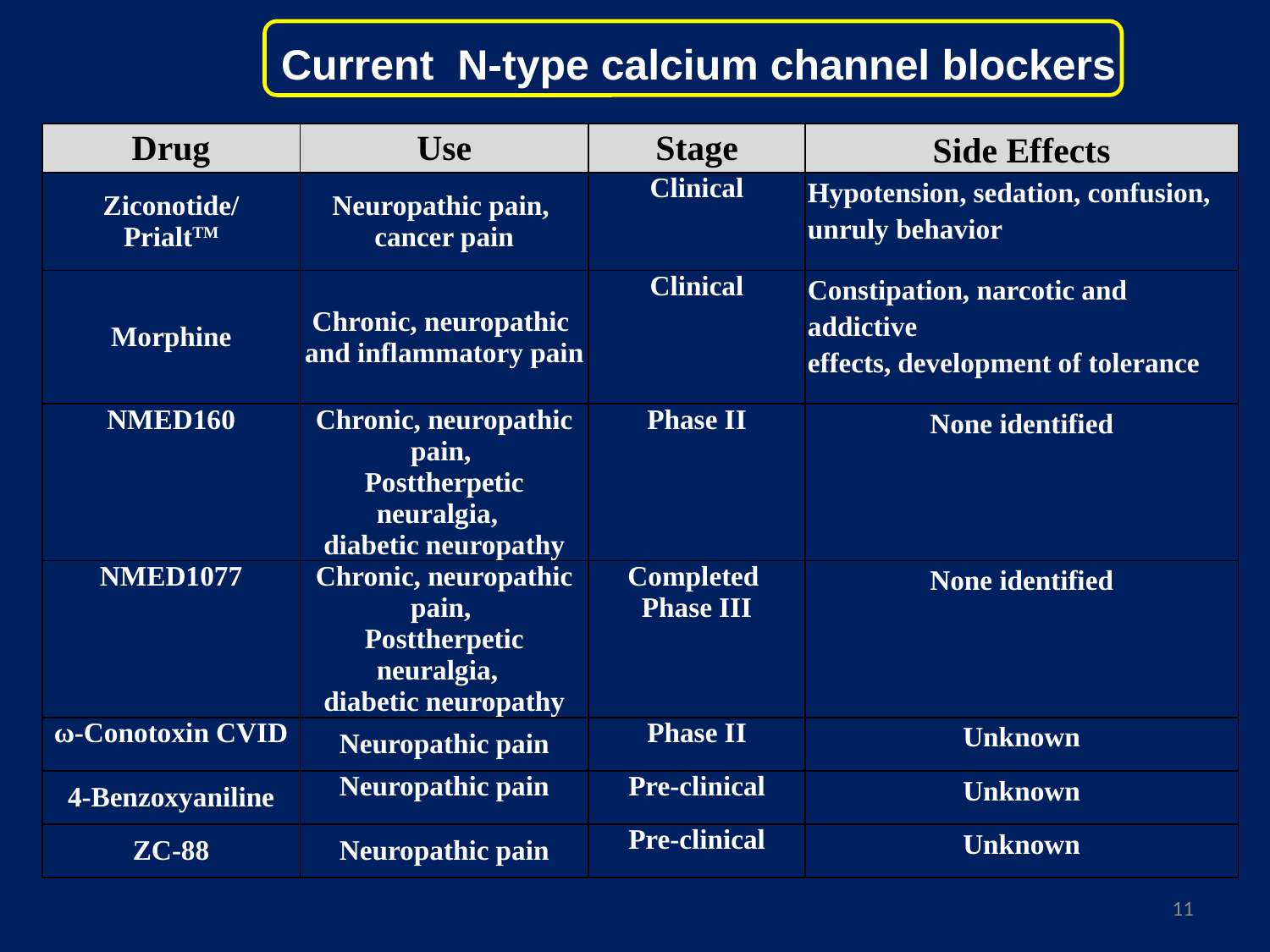

Current  N-type calcium channel blockers
| Drug | Use | Stage | Side Effects |
| --- | --- | --- | --- |
| Ziconotide/ PrialtTM | Neuropathic pain, cancer pain | Clinical | Hypotension, sedation, confusion, unruly behavior |
| Morphine | Chronic, neuropathic and inflammatory pain | Clinical | Constipation, narcotic and addictive effects, development of tolerance |
| NMED160 | Chronic, neuropathic pain, Posttherpetic neuralgia, diabetic neuropathy | Phase II | None identified |
| NMED1077 | Chronic, neuropathic pain, Posttherpetic neuralgia, diabetic neuropathy | Completed Phase III | None identified |
| ω-Conotoxin CVID | Neuropathic pain | Phase II | Unknown |
| 4-Benzoxyaniline | Neuropathic pain | Pre-clinical | Unknown |
| ZC-88 | Neuropathic pain | Pre-clinical | Unknown |
11